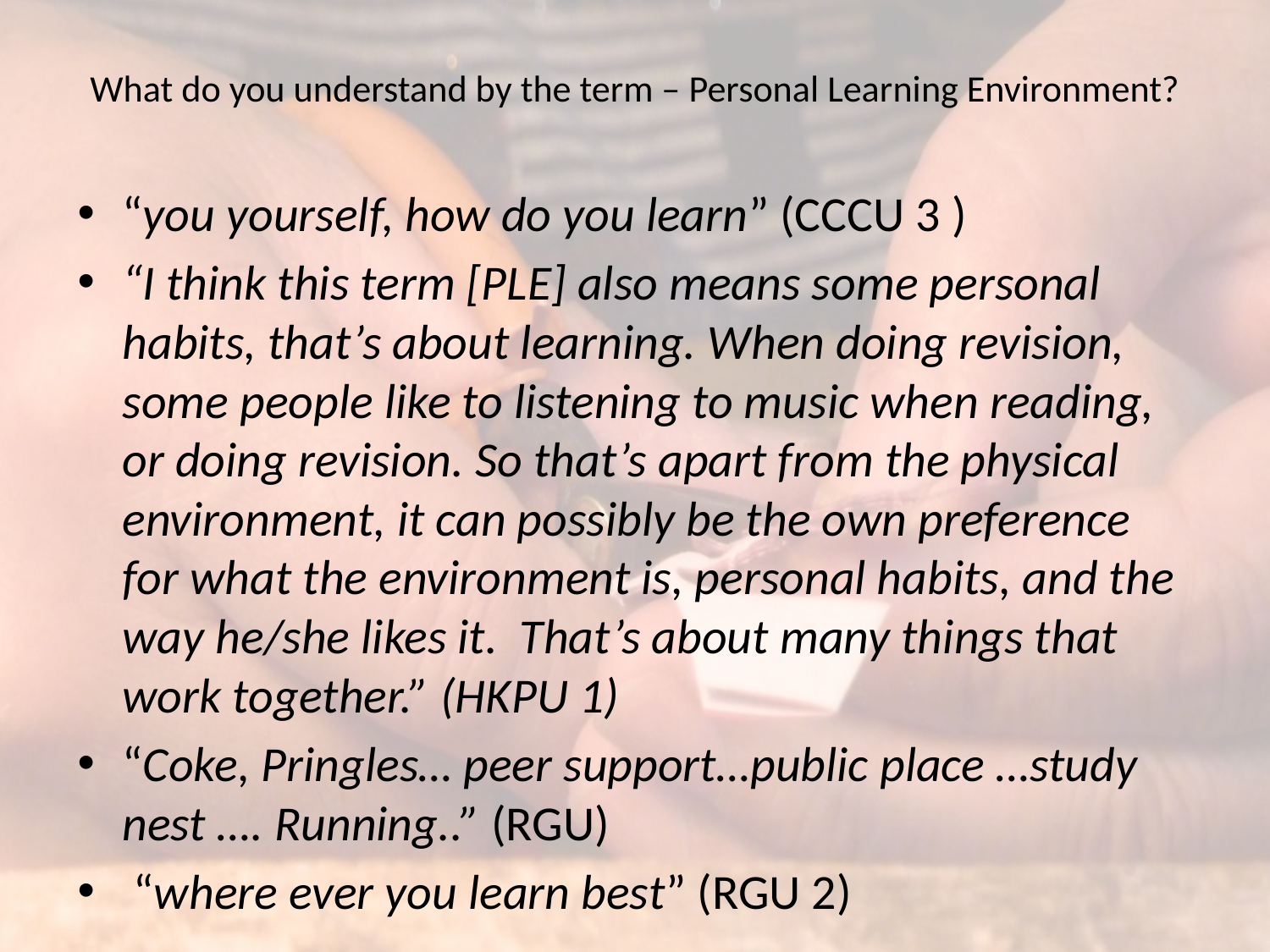

# What do you understand by the term – Personal Learning Environment?
“you yourself, how do you learn” (CCCU 3 )
“I think this term [PLE] also means some personal habits, that’s about learning. When doing revision, some people like to listening to music when reading, or doing revision. So that’s apart from the physical environment, it can possibly be the own preference for what the environment is, personal habits, and the way he/she likes it.  That’s about many things that work together.” (HKPU 1)
“Coke, Pringles… peer support…public place …study nest …. Running..” (RGU)
 “where ever you learn best” (RGU 2)